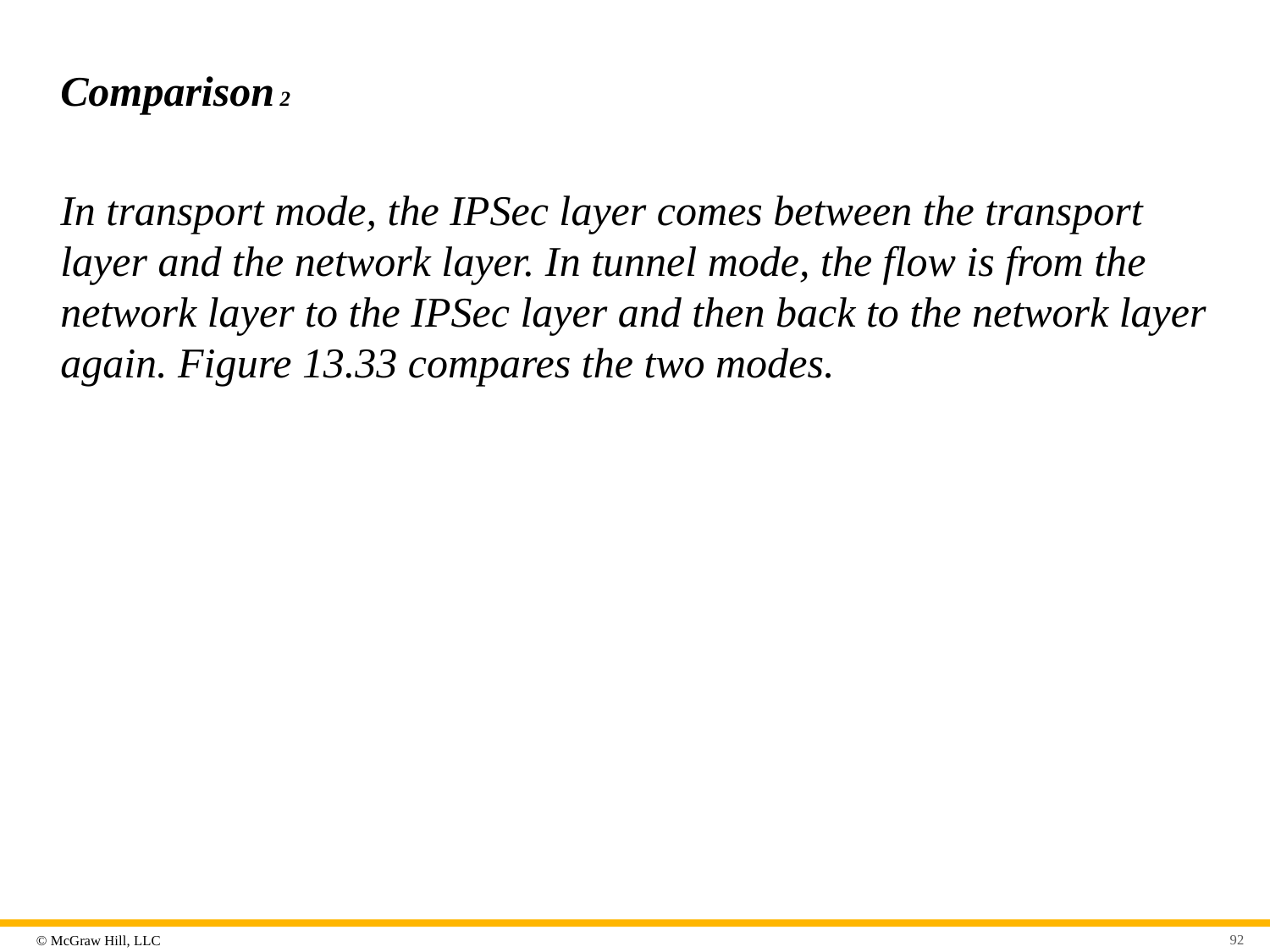

# Comparison 2
In transport mode, the IPSec layer comes between the transport layer and the network layer. In tunnel mode, the flow is from the network layer to the IPSec layer and then back to the network layer again. Figure 13.33 compares the two modes.
92